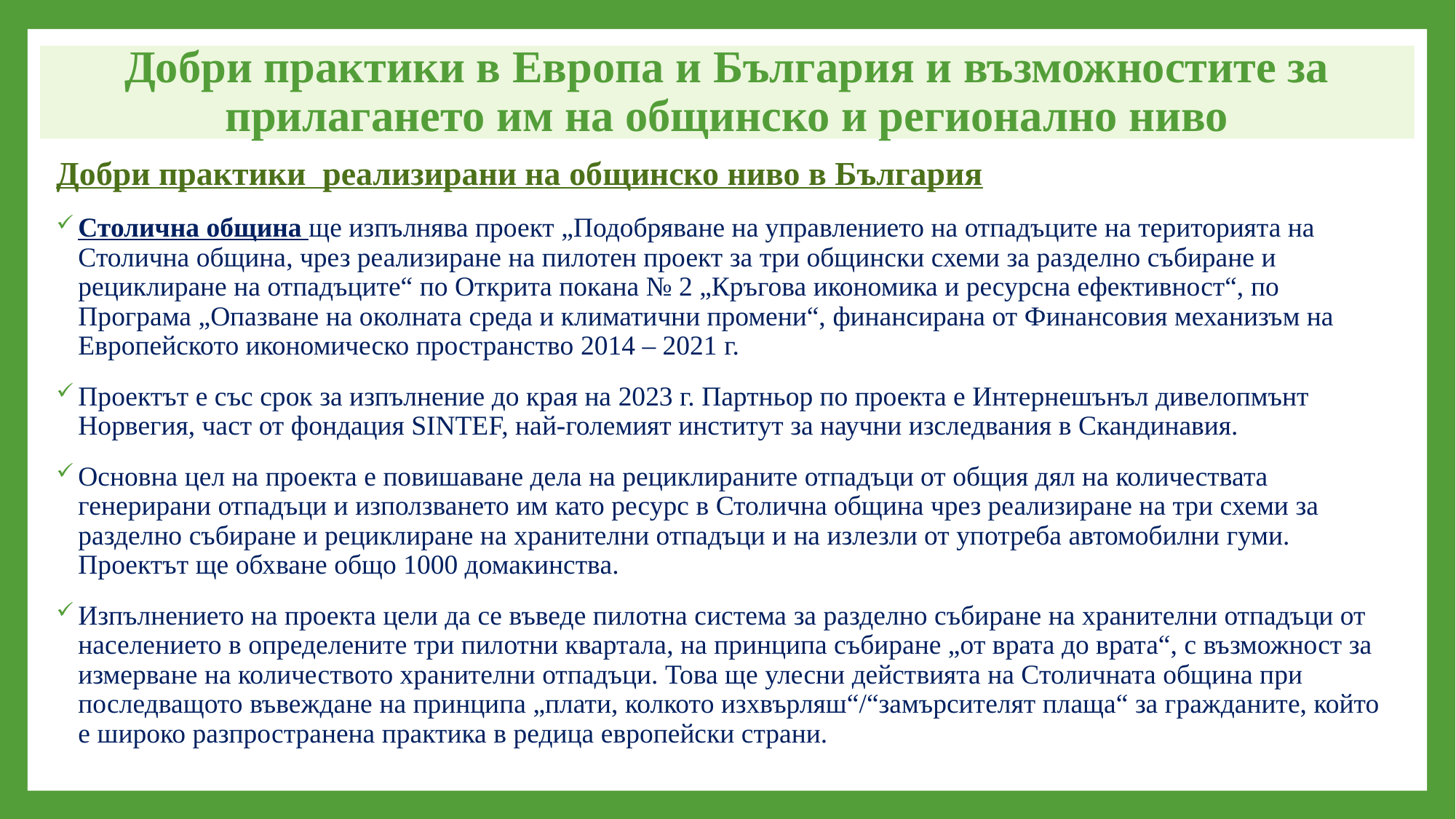

# Добри практики в Европа и България и възможностите за прилагането им на общинско и регионално ниво
Добри практики  реализирани на общинско ниво в България
Столична община ще изпълнява проект „Подобряване на управлението на отпадъците на територията на Столична община, чрез реализиране на пилотен проект за три общински схеми за разделно събиране и рециклиране на отпадъците“ по Открита покана № 2 „Кръгова икономика и ресурсна ефективност“, по Програма „Опазване на околната среда и климатични промени“, финансирана от Финансовия механизъм на Европейското икономическо пространство 2014 – 2021 г.
Проектът е със срок за изпълнение до края на 2023 г. Партньор по проекта е Интернешънъл дивелопмънт Норвегия, част от фондация SINTEF, най-големият институт за научни изследвания в Скандинавия.
Основна цел на проекта е повишаване дела на рециклираните отпадъци от общия дял на количествата генерирани отпадъци и използването им като ресурс в Столична община чрез реализиране на три схеми за разделно събиране и рециклиране на хранителни отпадъци и на излезли от употреба автомобилни гуми. Проектът ще обхване общо 1000 домакинства.
Изпълнението на проекта цели да се въведе пилотна система за разделно събиране на хранителни отпадъци от населението в определените три пилотни квартала, на принципа събиране „от врата до врата“, с възможност за измерване на количеството хранителни отпадъци. Това ще улесни действията на Столичната община при последващото въвеждане на принципа „плати, колкото изхвърляш“/“замърсителят плаща“ за гражданите, който е широко разпространена практика в редица европейски страни.